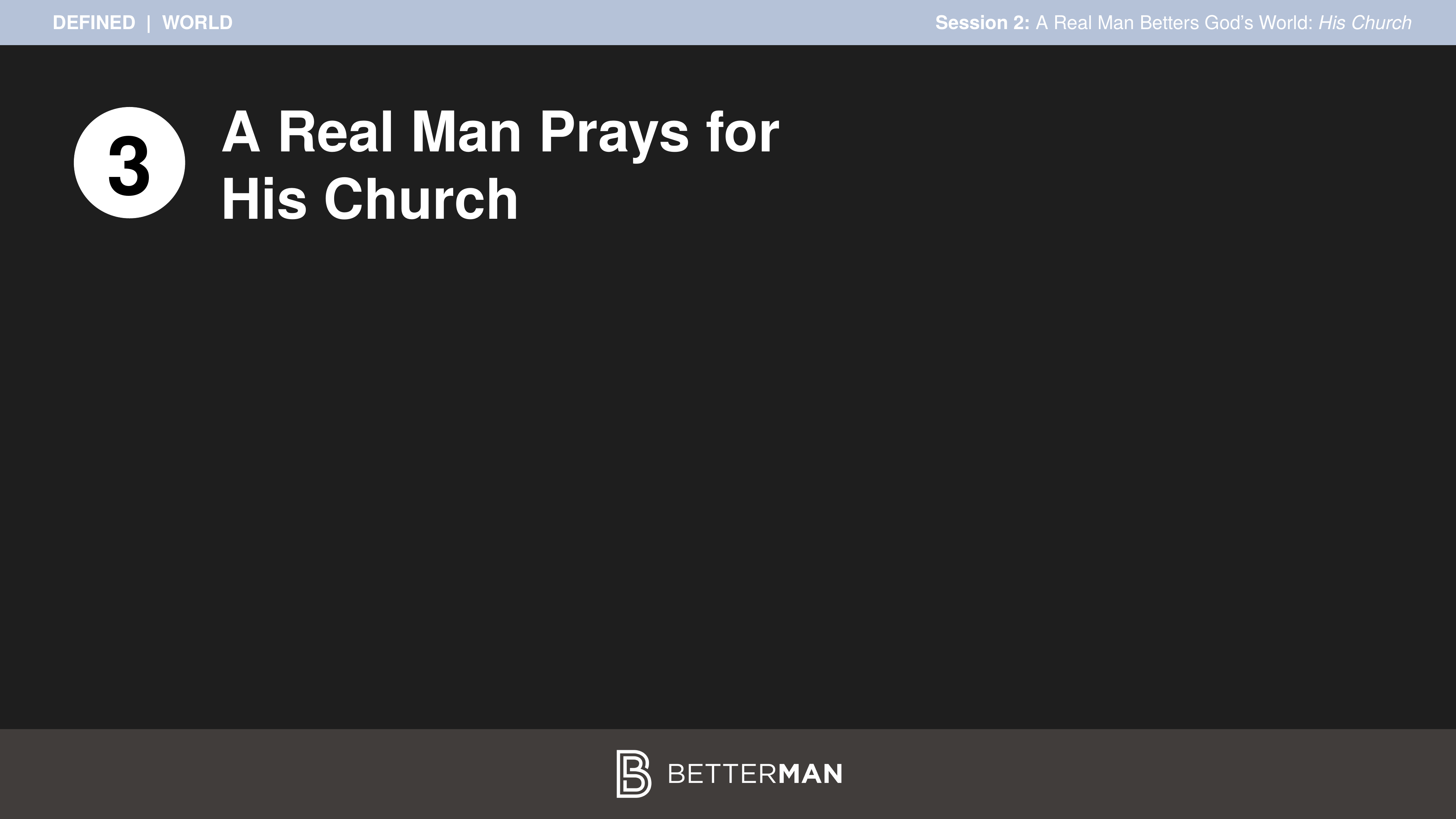

A Real Man Prays for
His Church
3